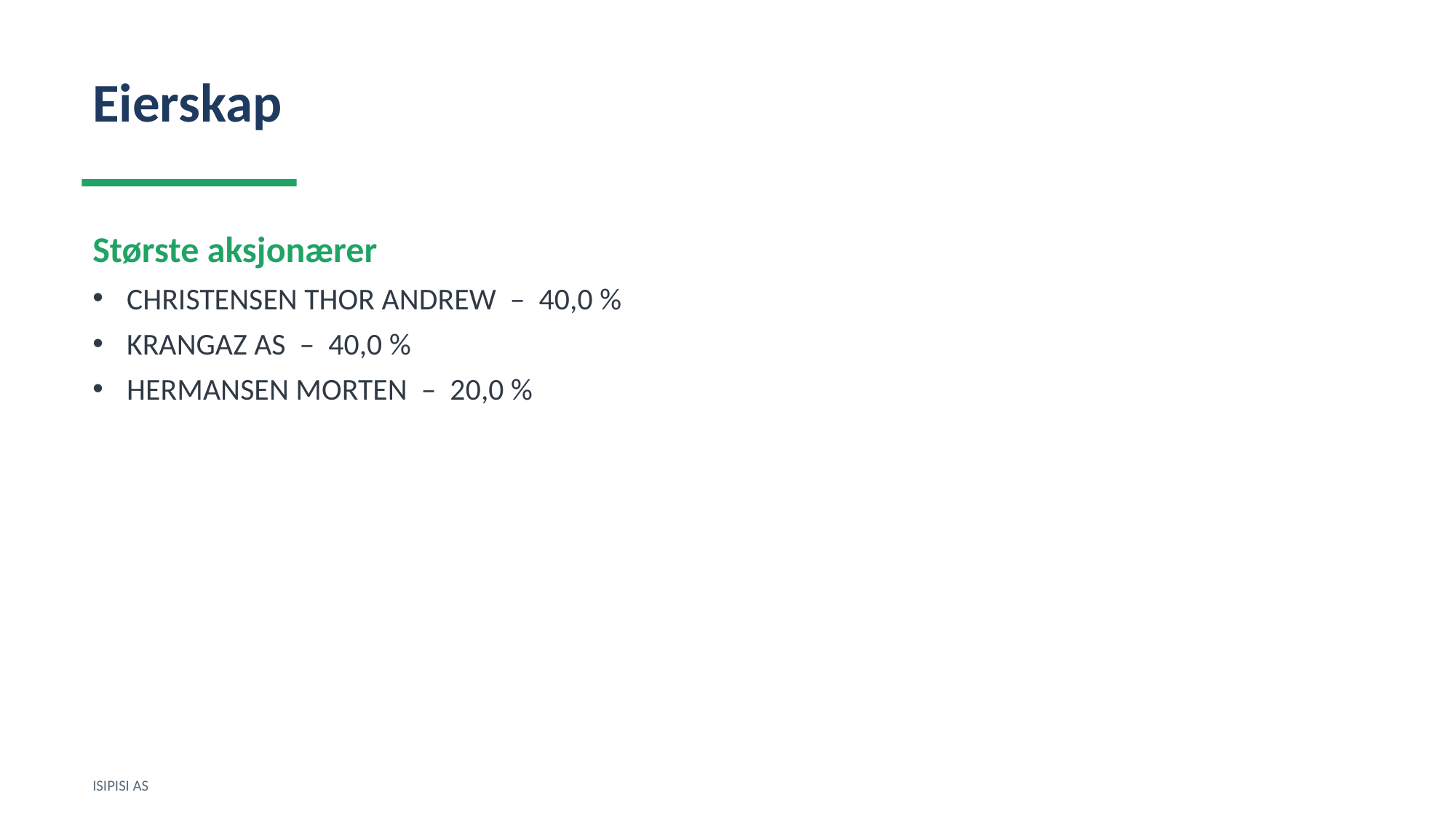

Eierskap

Største aksjonærer
CHRISTENSEN THOR ANDREW  –  40,0 %
KRANGAZ AS  –  40,0 %
HERMANSEN MORTEN  –  20,0 %
ISIPISI AS